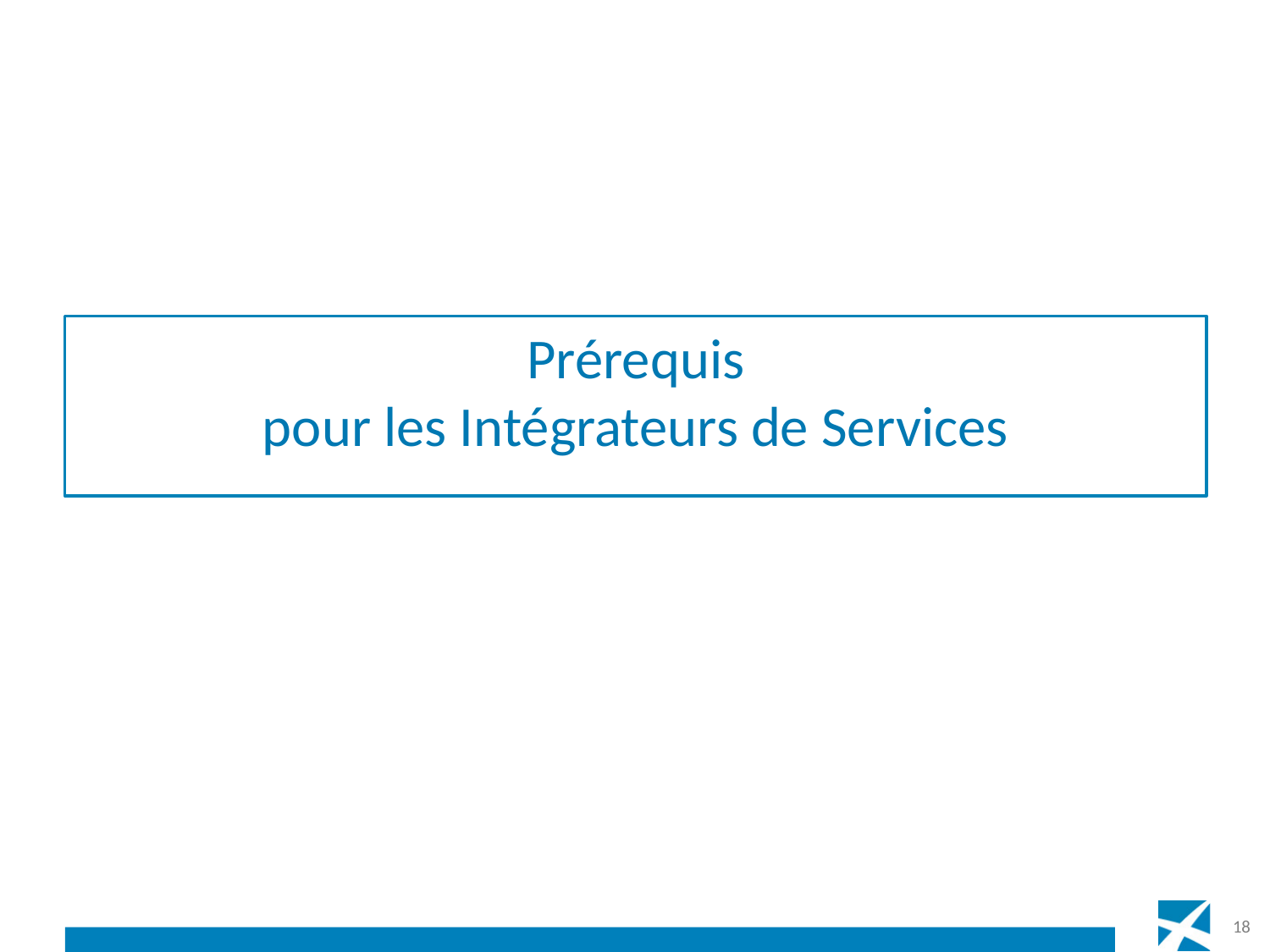

Prérequis
pour les Intégrateurs de Services

18